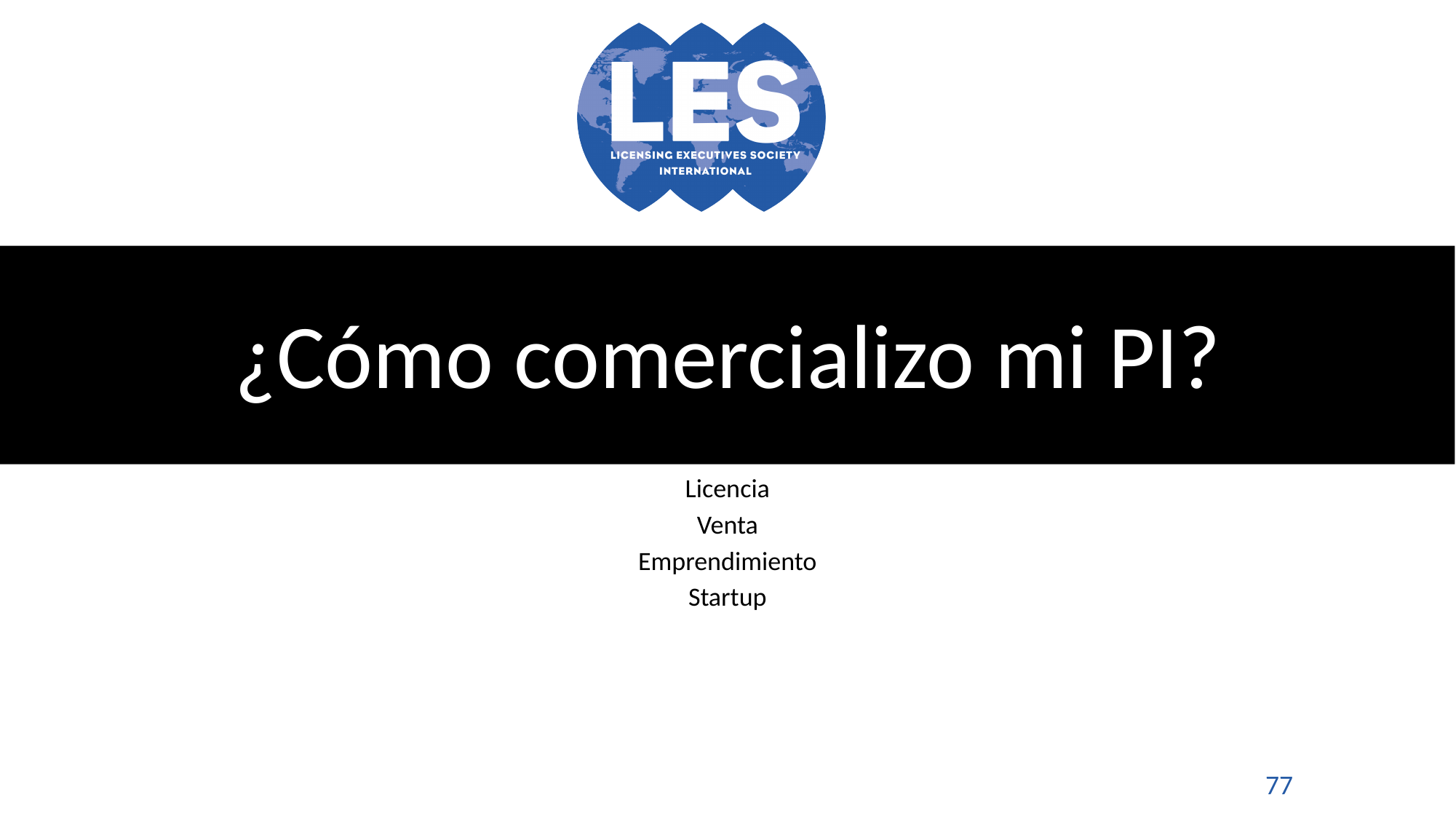

# ¿Cómo comercializo mi PI?
Licencia
Venta
Emprendimiento
Startup
77